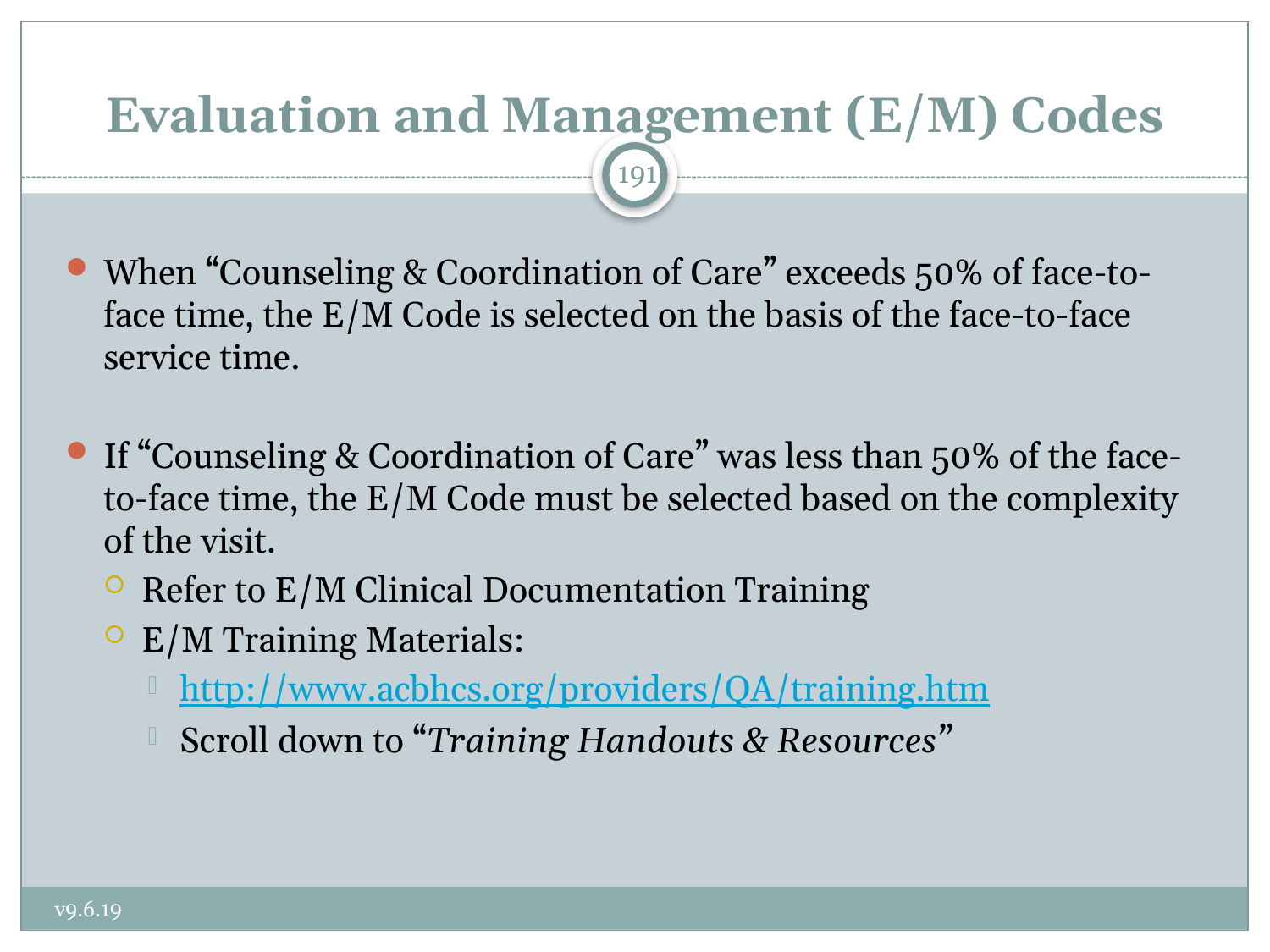

# Evaluation and Management (E/M) Codes
191
When “Counseling & Coordination of Care” exceeds 50% of face-to-face time, the E/M Code is selected on the basis of the face-to-face service time.

If “Counseling & Coordination of Care” was less than 50% of the face-to-face time, the E/M Code must be selected based on the complexity of the visit.
Refer to E/M Clinical Documentation Training
E/M Training Materials:
http://www.acbhcs.org/providers/QA/training.htm
Scroll down to “Training Handouts & Resources”

v9.6.19